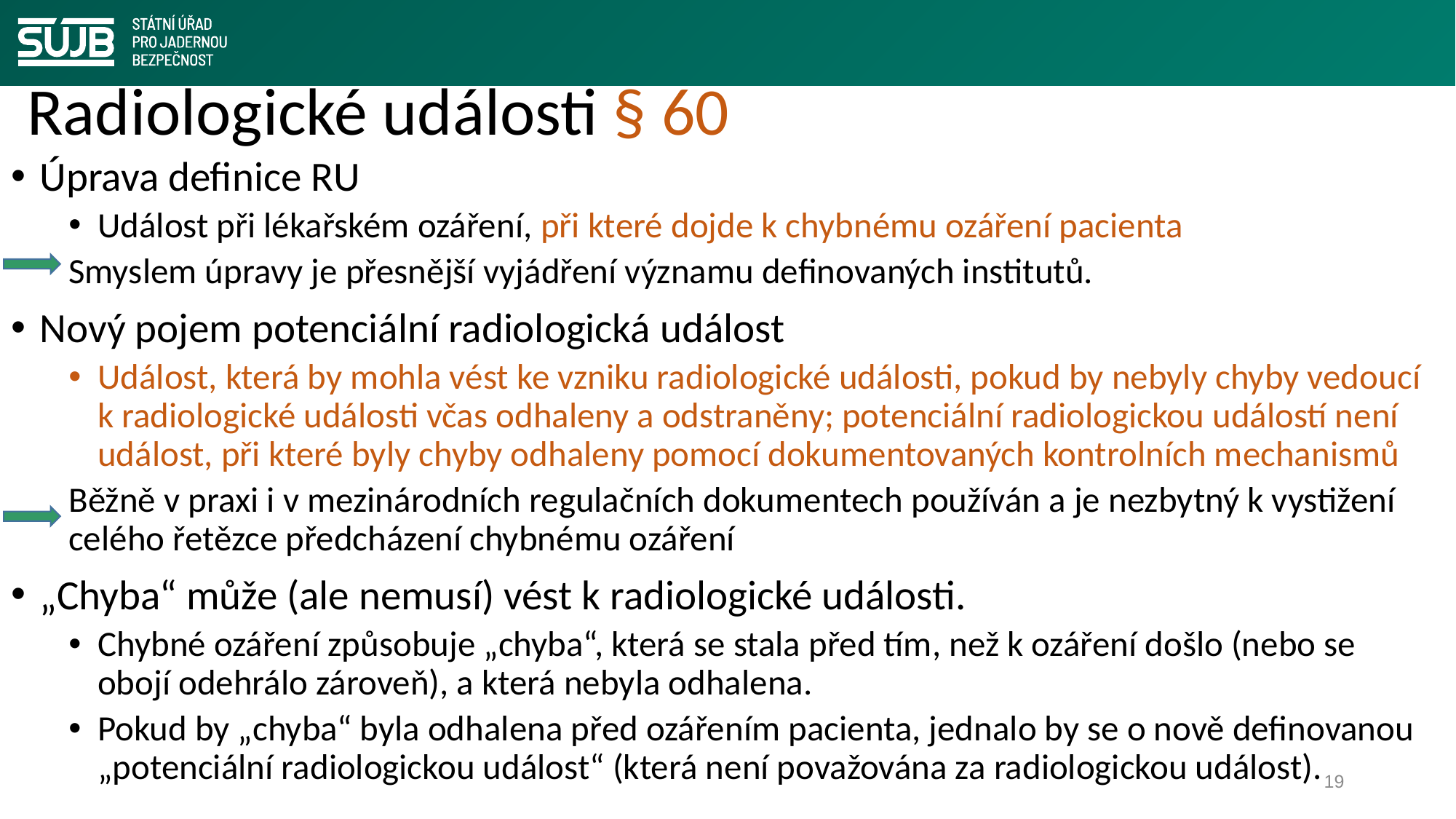

# Radiologické události § 60
Úprava definice RU
Událost při lékařském ozáření, při které dojde k chybnému ozáření pacienta
Smyslem úpravy je přesnější vyjádření významu definovaných institutů.
Nový pojem potenciální radiologická událost
Událost, která by mohla vést ke vzniku radiologické události, pokud by nebyly chyby vedoucí k radiologické události včas odhaleny a odstraněny; potenciální radiologickou událostí není událost, při které byly chyby odhaleny pomocí dokumentovaných kontrolních mechanismů
Běžně v praxi i v mezinárodních regulačních dokumentech používán a je nezbytný k vystižení celého řetězce předcházení chybnému ozáření
„Chyba“ může (ale nemusí) vést k radiologické události.
Chybné ozáření způsobuje „chyba“, která se stala před tím, než k ozáření došlo (nebo se obojí odehrálo zároveň), a která nebyla odhalena.
Pokud by „chyba“ byla odhalena před ozářením pacienta, jednalo by se o nově definovanou „potenciální radiologickou událost“ (která není považována za radiologickou událost).

19